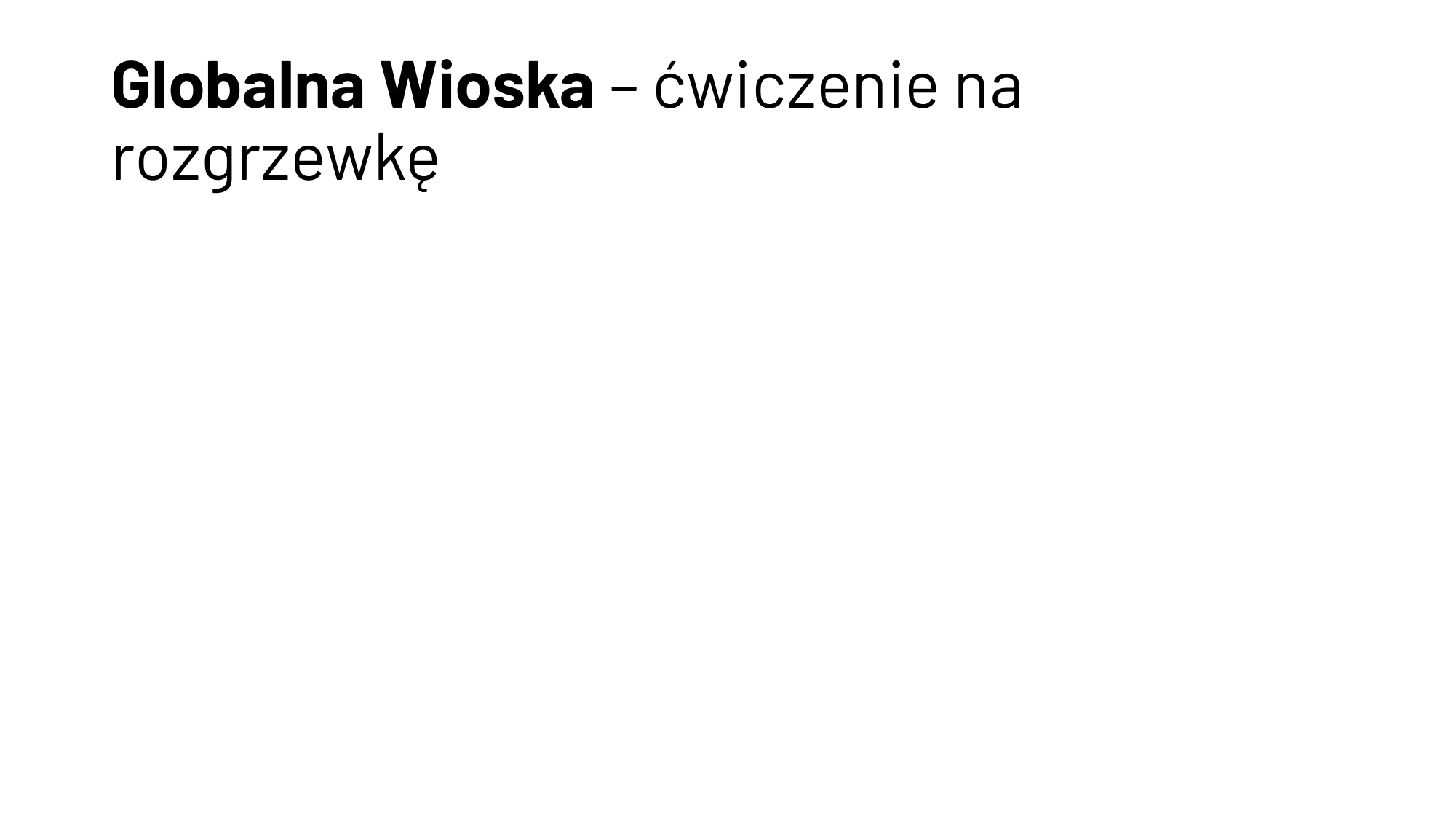

# Globalna Wioska – ćwiczenie na rozgrzewkę